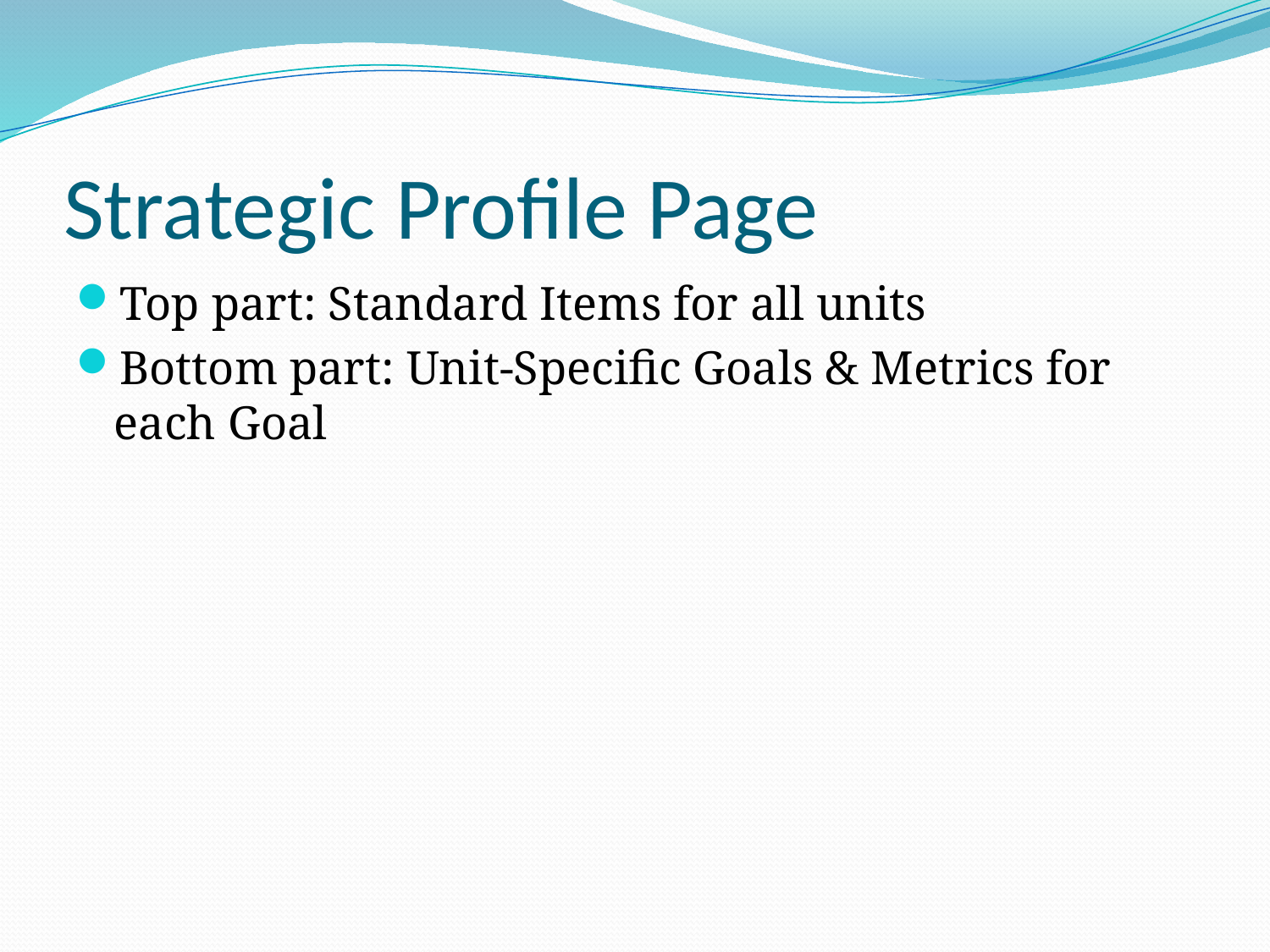

# Strategic Profile Page
Top part: Standard Items for all units
Bottom part: Unit-Specific Goals & Metrics for each Goal